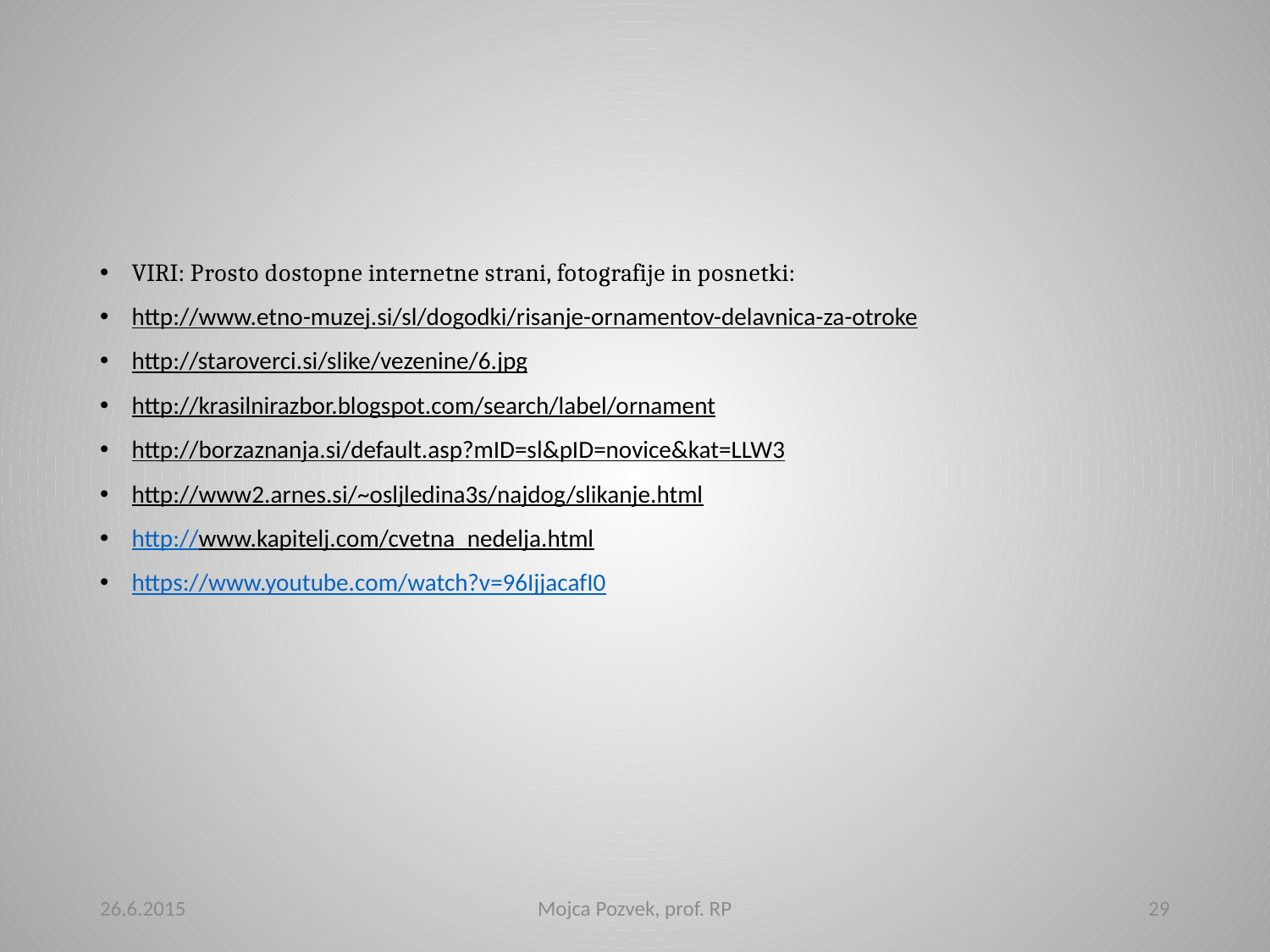

VIRI: Prosto dostopne internetne strani, fotografije in posnetki:
http://www.etno-muzej.si/sl/dogodki/risanje-ornamentov-delavnica-za-otroke
http://staroverci.si/slike/vezenine/6.jpg
http://krasilnirazbor.blogspot.com/search/label/ornament
http://borzaznanja.si/default.asp?mID=sl&pID=novice&kat=LLW3
http://www2.arnes.si/~osljledina3s/najdog/slikanje.html
http://www.kapitelj.com/cvetna_nedelja.html
https://www.youtube.com/watch?v=96IjjacafI0

26.6.2015
Mojca Pozvek, prof. RP
29